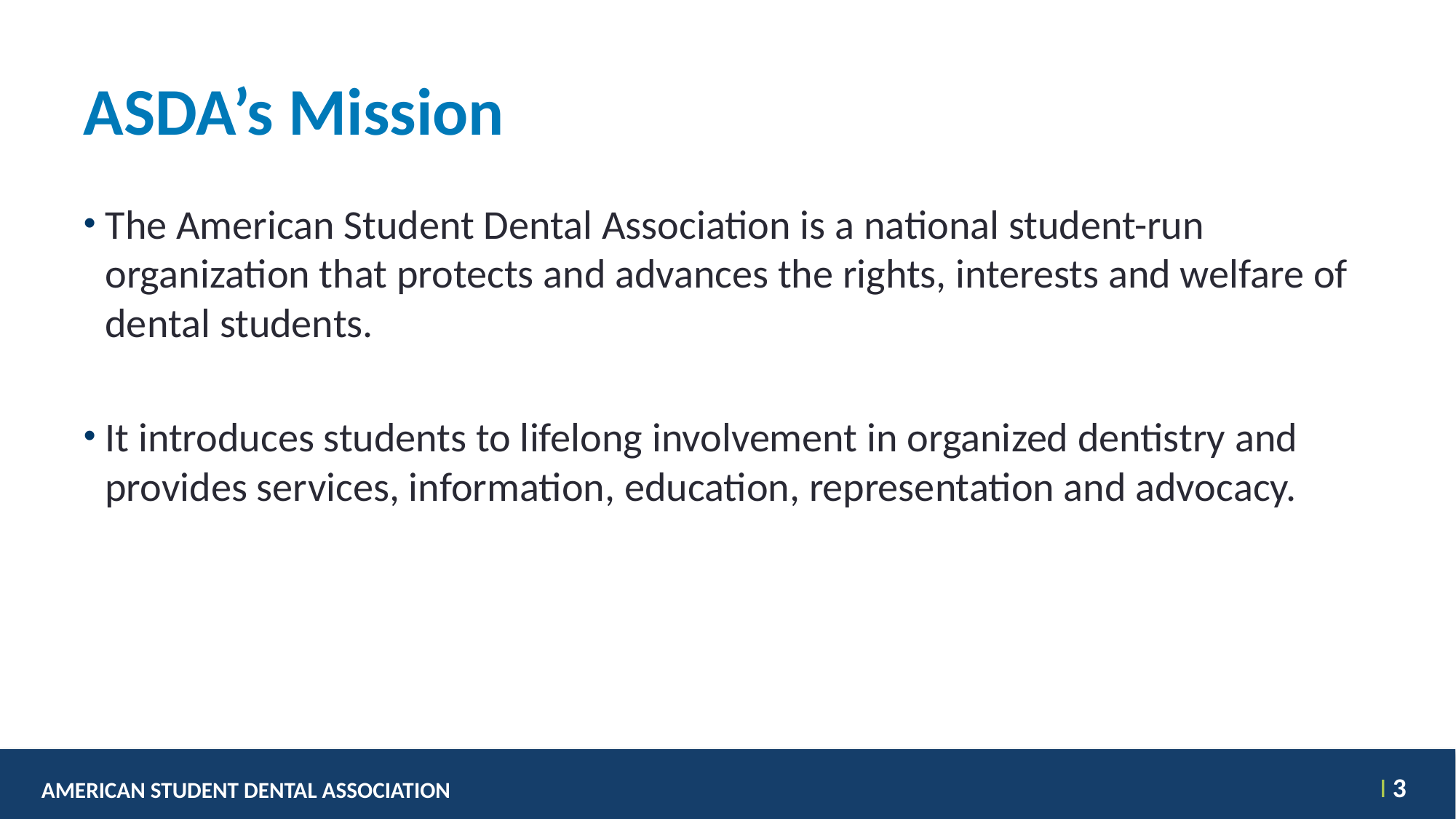

# ASDA’s Mission
The American Student Dental Association is a national student-run organization that protects and advances the rights, interests and welfare of dental students.

It introduces students to lifelong involvement in organized dentistry and provides services, information, education, representation and advocacy.